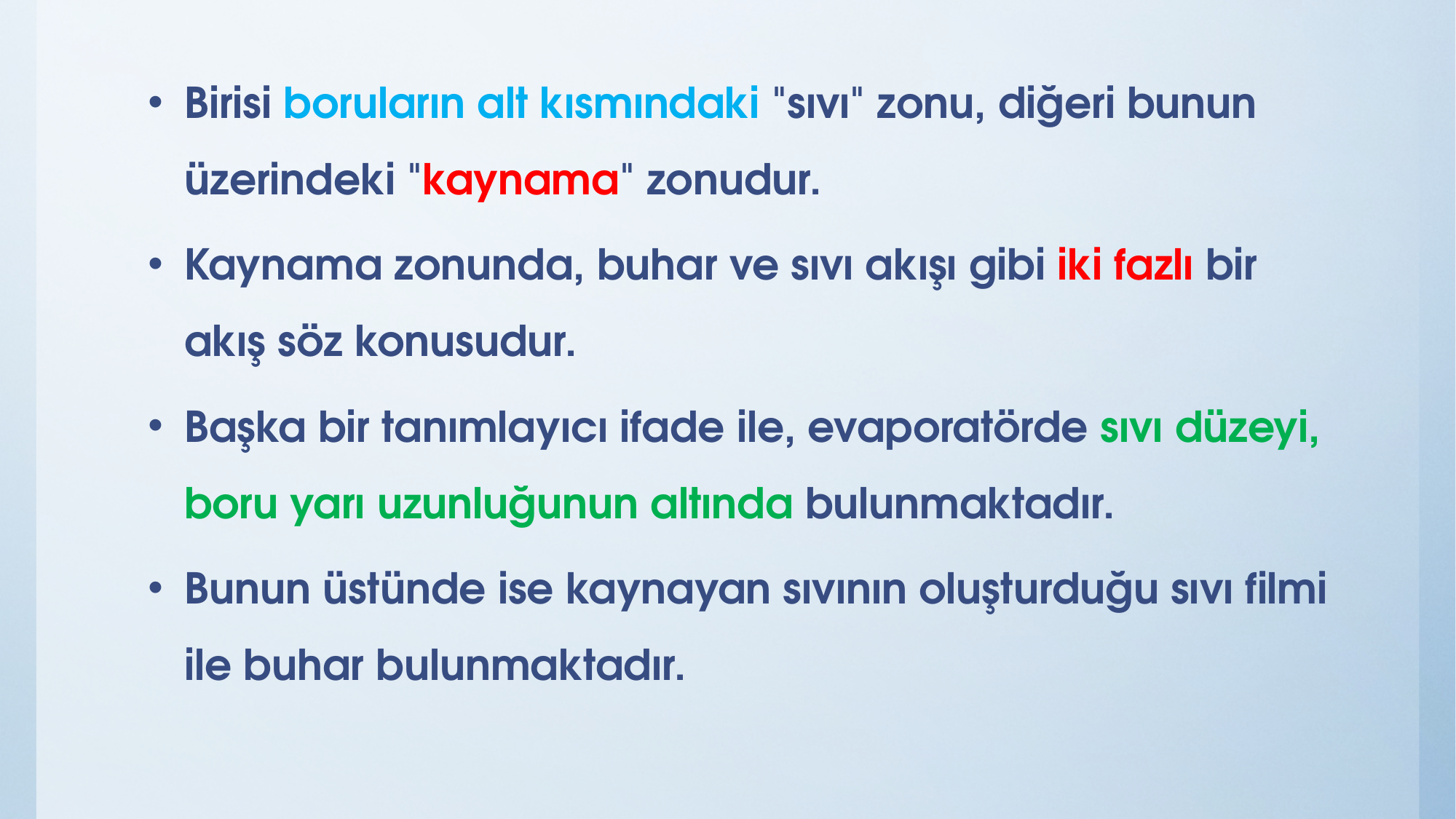

Birisi boruların alt kısmındaki "sıvı" zonu, diğeri bunun üzerindeki "kaynama" zonudur.
Kaynama zonunda, buhar ve sıvı akışı gibi iki fazlı bir akış söz konusudur.
Başka bir tanımlayıcı ifade ile, evaporatörde sıvı düzeyi, boru yarı uzunluğunun altında bulunmaktadır.
Bunun üstünde ise kaynayan sıvının oluşturduğu sıvı filmi ile buhar bulunmaktadır.